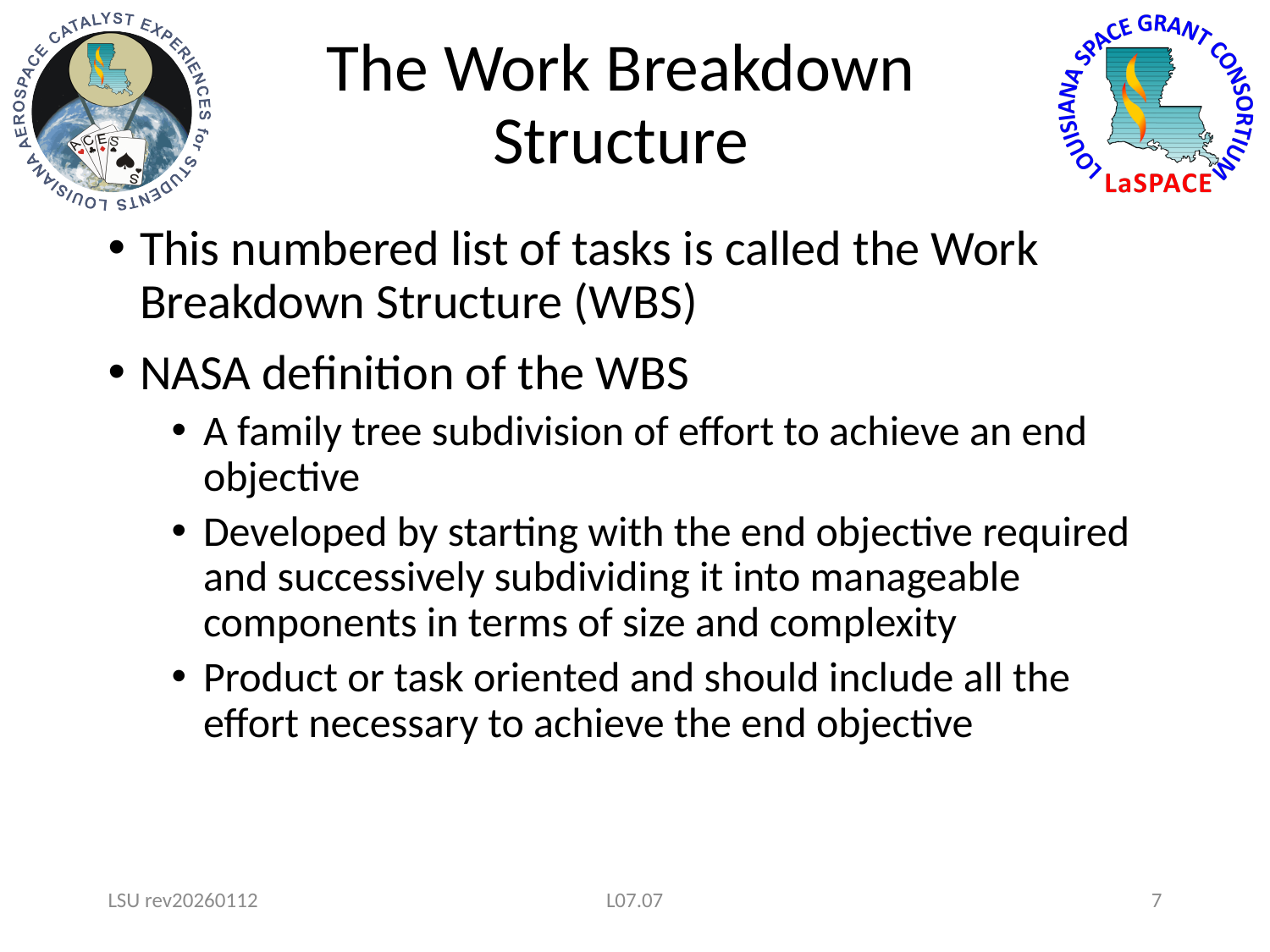

# The Work Breakdown Structure
This numbered list of tasks is called the Work Breakdown Structure (WBS)
NASA definition of the WBS
A family tree subdivision of effort to achieve an end objective
Developed by starting with the end objective required and successively subdividing it into manageable components in terms of size and complexity
Product or task oriented and should include all the effort necessary to achieve the end objective
LSU rev20260112
L07.07
7